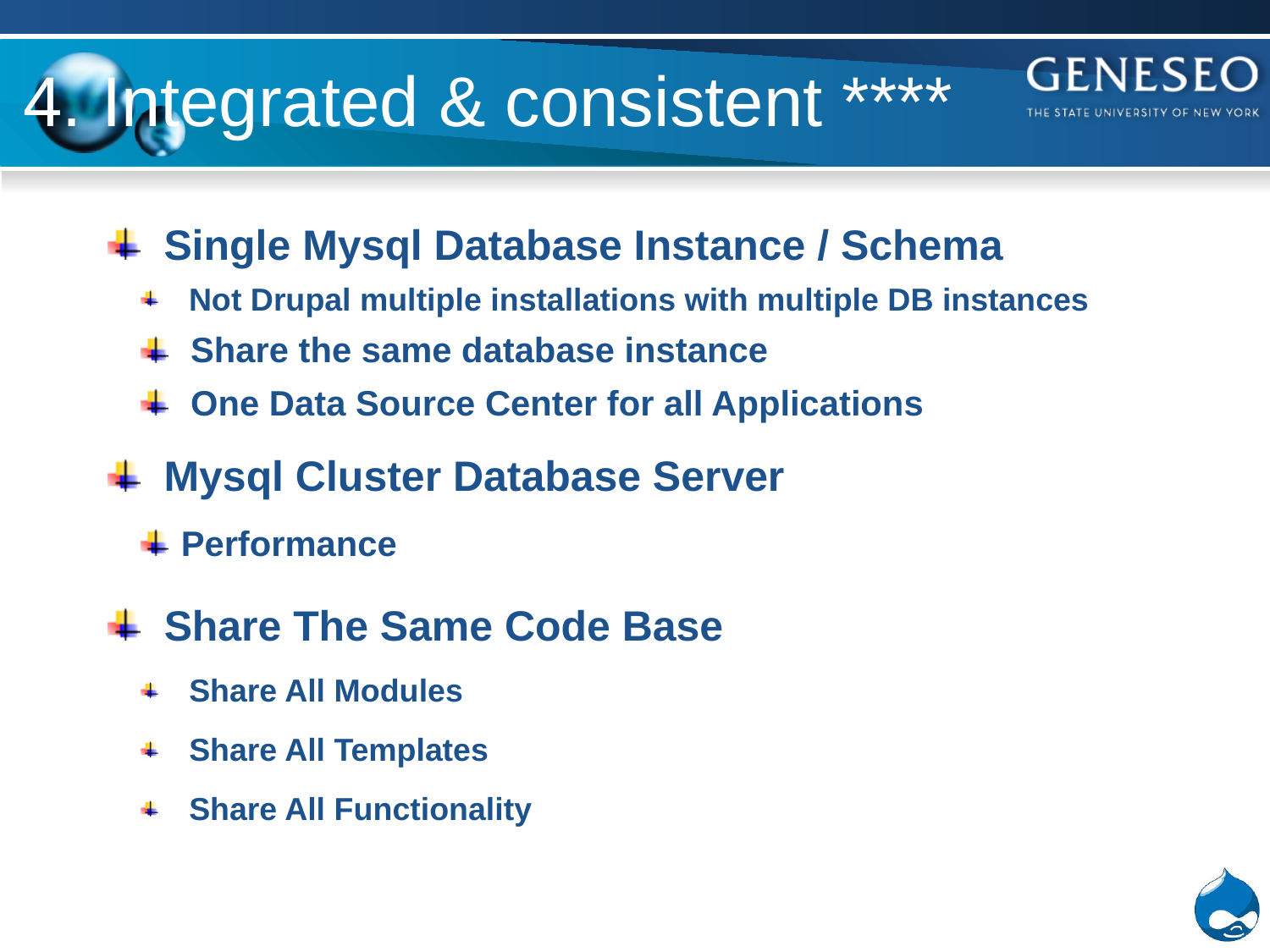

# 4. Integrated & consistent ****
  Single Mysql Database Instance / Schema
  Not Drupal multiple installations with multiple DB instances
  Share the same database instance
  One Data Source Center for all Applications
  Mysql Cluster Database Server
 Performance
  Share The Same Code Base
  Share All Modules
  Share All Templates
  Share All Functionality